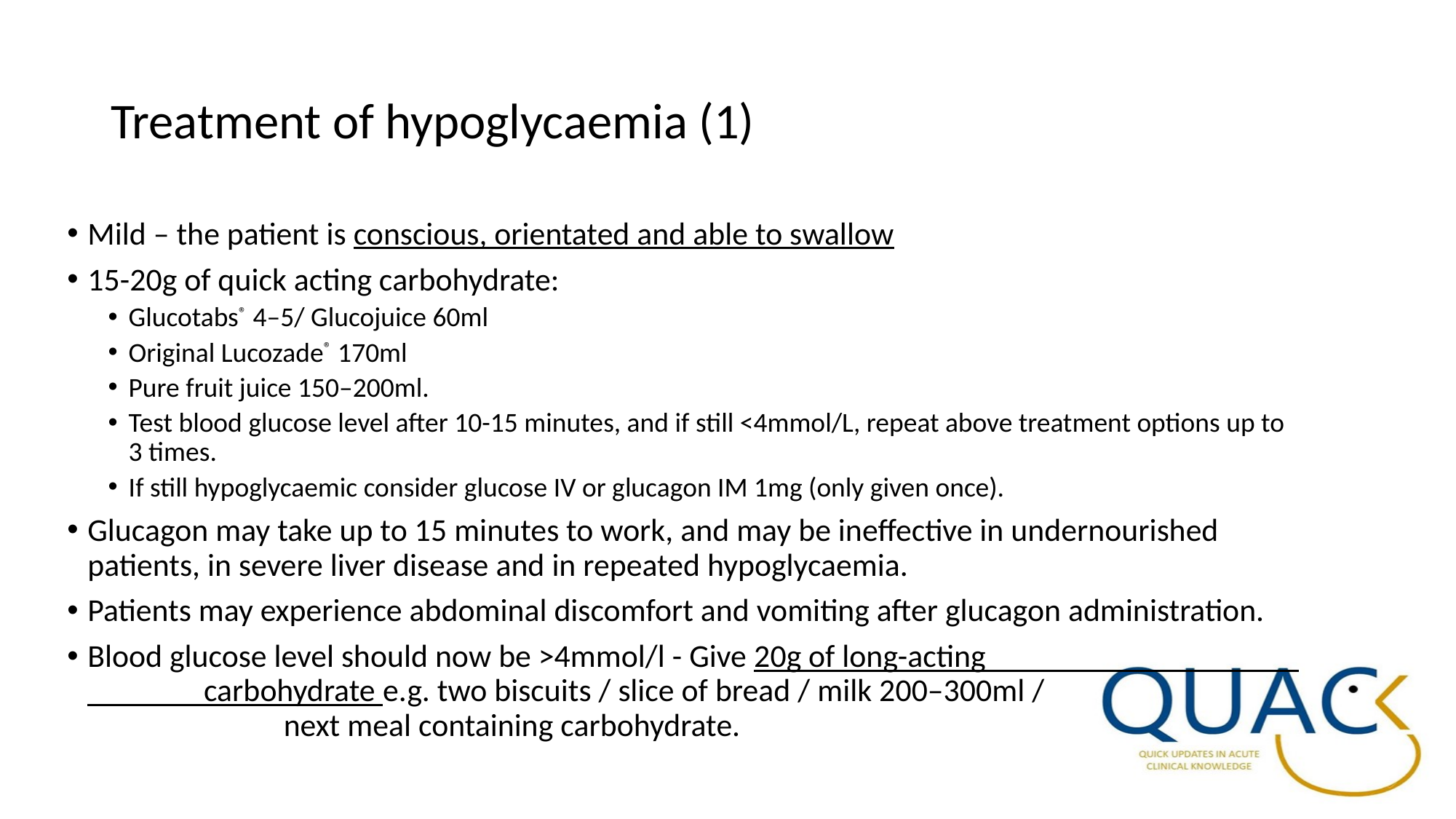

# Treatment of hypoglycaemia (1)
Mild – the patient is conscious, orientated and able to swallow
15-20g of quick acting carbohydrate:
Glucotabs® 4–5/ Glucojuice 60ml
Original Lucozade® 170ml
Pure fruit juice 150–200ml.
Test blood glucose level after 10-15 minutes, and if still <4mmol/L, repeat above treatment options up to 3 times.
If still hypoglycaemic consider glucose IV or glucagon IM 1mg (only given once).
Glucagon may take up to 15 minutes to work, and may be ineffective in undernourished patients, in severe liver disease and in repeated hypoglycaemia.
Patients may experience abdominal discomfort and vomiting after glucagon administration.
Blood glucose level should now be >4mmol/l - Give 20g of long-acting                                                            carbohydrate e.g. two biscuits / slice of bread / milk 200–300ml /                                                               next meal containing carbohydrate.